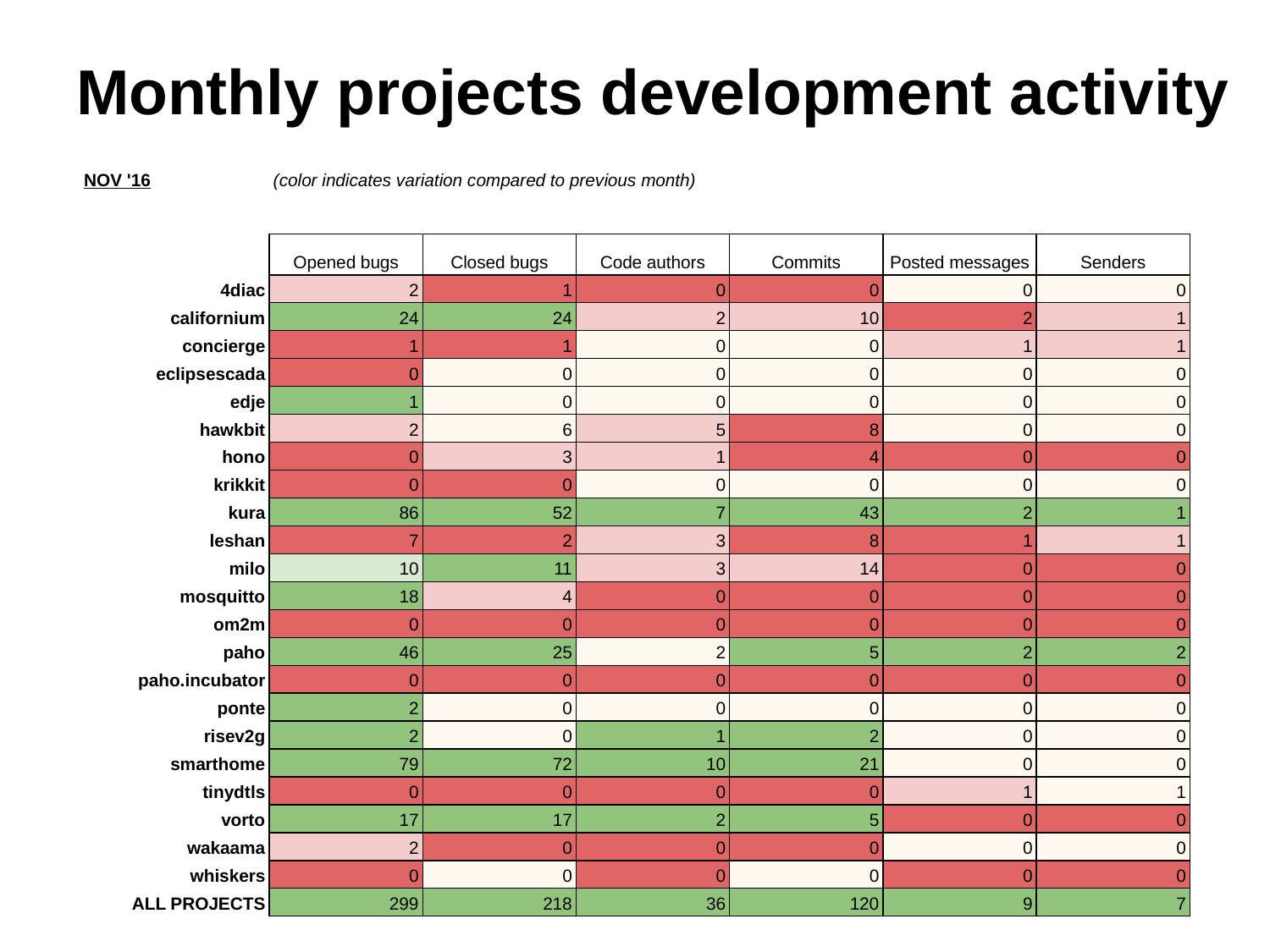

# Monthly projects development activity
| NOV '16 | (color indicates variation compared to previous month) |  |  |  |  |  |
| --- | --- | --- | --- | --- | --- | --- |
|  |  |  |  |  |  |  |
|  | Opened bugs | Closed bugs | Code authors | Commits | Posted messages | Senders |
| 4diac | 2 | 1 | 0 | 0 | 0 | 0 |
| californium | 24 | 24 | 2 | 10 | 2 | 1 |
| concierge | 1 | 1 | 0 | 0 | 1 | 1 |
| eclipsescada | 0 | 0 | 0 | 0 | 0 | 0 |
| edje | 1 | 0 | 0 | 0 | 0 | 0 |
| hawkbit | 2 | 6 | 5 | 8 | 0 | 0 |
| hono | 0 | 3 | 1 | 4 | 0 | 0 |
| krikkit | 0 | 0 | 0 | 0 | 0 | 0 |
| kura | 86 | 52 | 7 | 43 | 2 | 1 |
| leshan | 7 | 2 | 3 | 8 | 1 | 1 |
| milo | 10 | 11 | 3 | 14 | 0 | 0 |
| mosquitto | 18 | 4 | 0 | 0 | 0 | 0 |
| om2m | 0 | 0 | 0 | 0 | 0 | 0 |
| paho | 46 | 25 | 2 | 5 | 2 | 2 |
| paho.incubator | 0 | 0 | 0 | 0 | 0 | 0 |
| ponte | 2 | 0 | 0 | 0 | 0 | 0 |
| risev2g | 2 | 0 | 1 | 2 | 0 | 0 |
| smarthome | 79 | 72 | 10 | 21 | 0 | 0 |
| tinydtls | 0 | 0 | 0 | 0 | 1 | 1 |
| vorto | 17 | 17 | 2 | 5 | 0 | 0 |
| wakaama | 2 | 0 | 0 | 0 | 0 | 0 |
| whiskers | 0 | 0 | 0 | 0 | 0 | 0 |
| ALL PROJECTS | 299 | 218 | 36 | 120 | 9 | 7 |